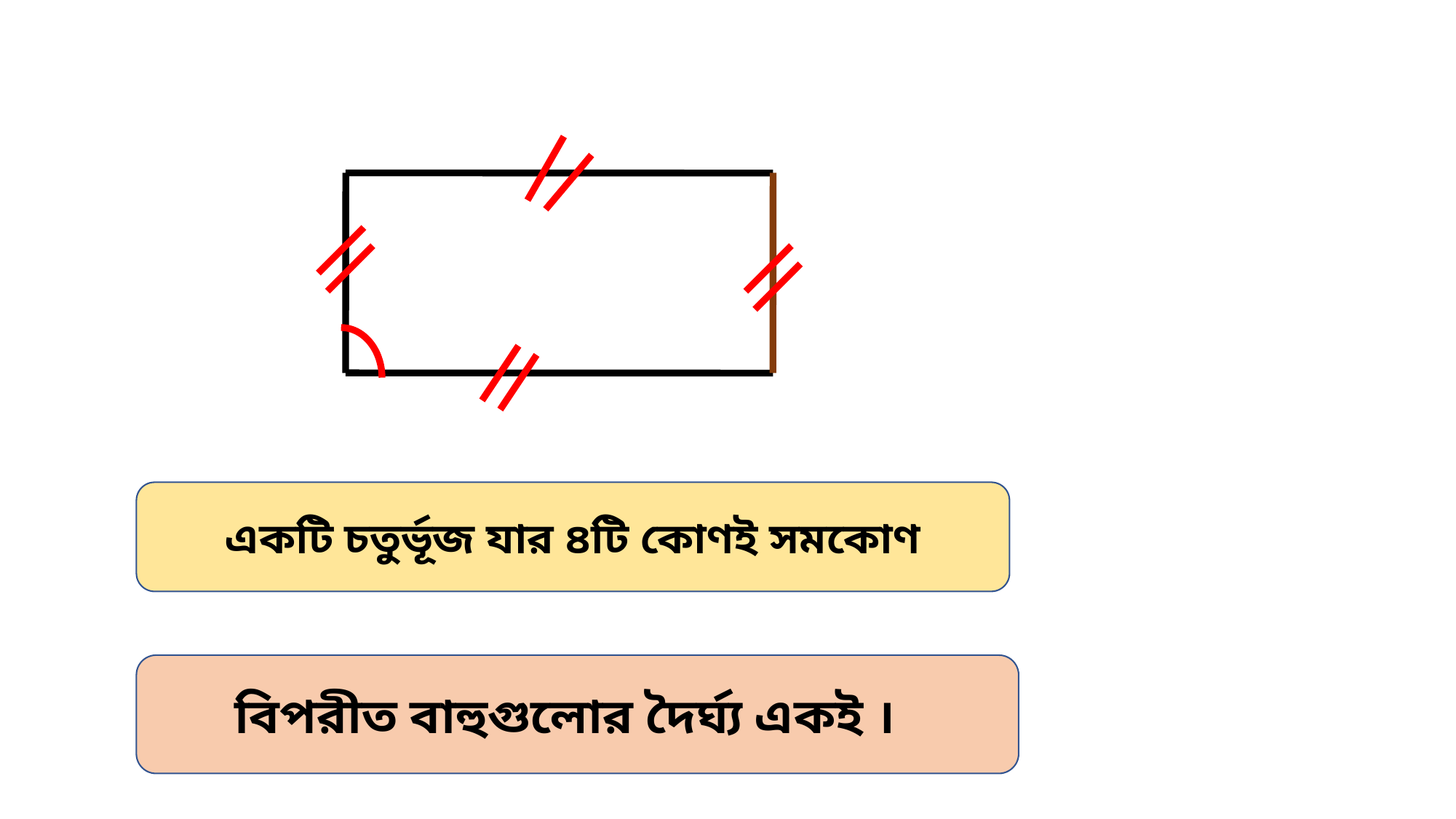

একটি চতুর্ভূজ যার ৪টি কোণই সমকোণ
বিপরীত বাহুগুলোর দৈর্ঘ্য একই ।